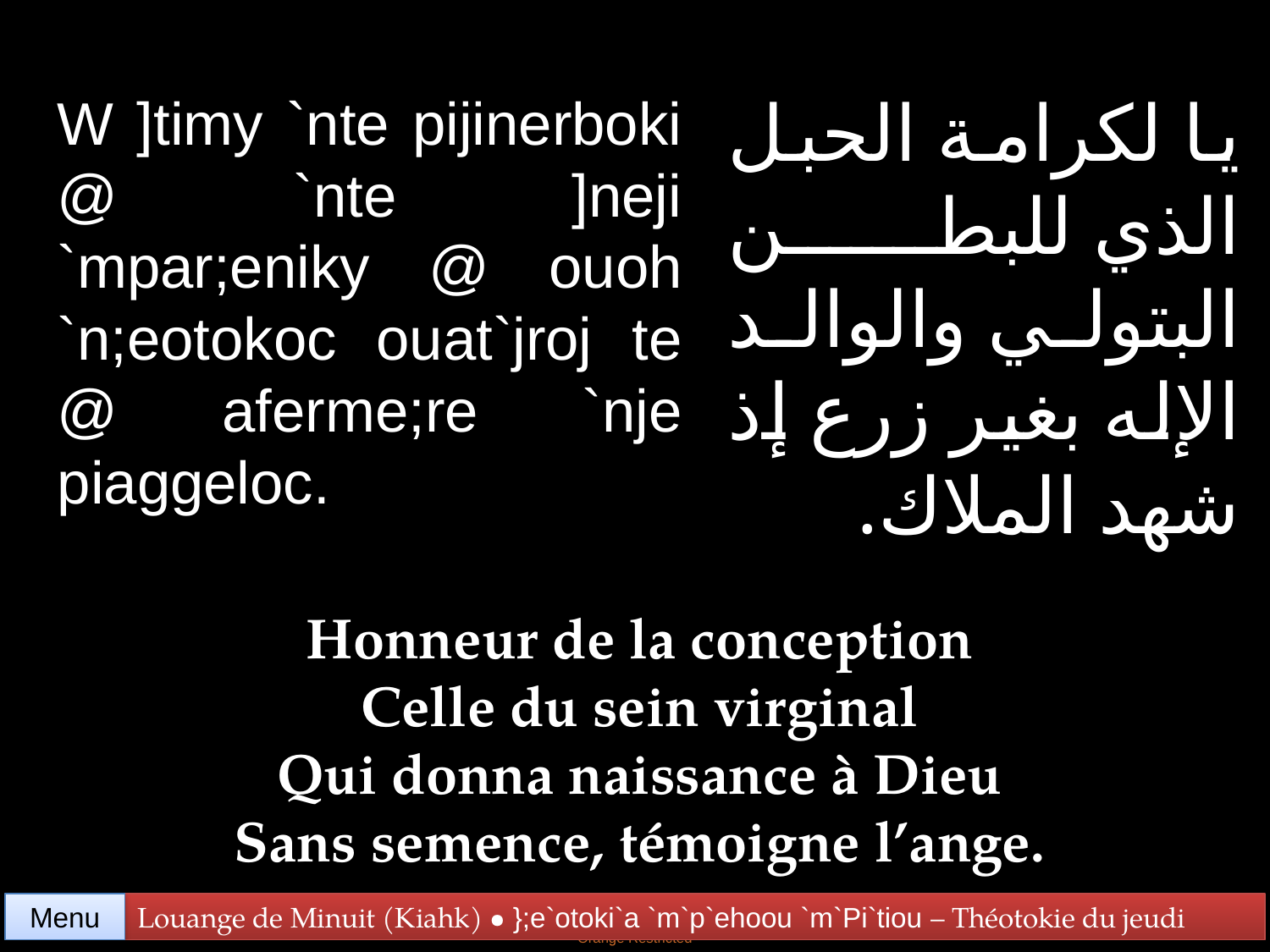

يا لكرامة الحبل الذي للبطن البتولي والوالد الإله بغير زرع إذ شهد الملاك.
W ]timy `nte pijinerboki @ `nte ]neji `mpar;eniky @ ouoh `n;eotokoc ouat`jroj te @ aferme;re `nje piaggeloc.

Honneur de la conception
Celle du sein virginal
Qui donna naissance à Dieu
Sans semence, témoigne l’ange.
Menu
Louange de Minuit (Kiahk) • };e`otoki`a `m`p`ehoou `m`Pi`tiou – Théotokie du jeudi